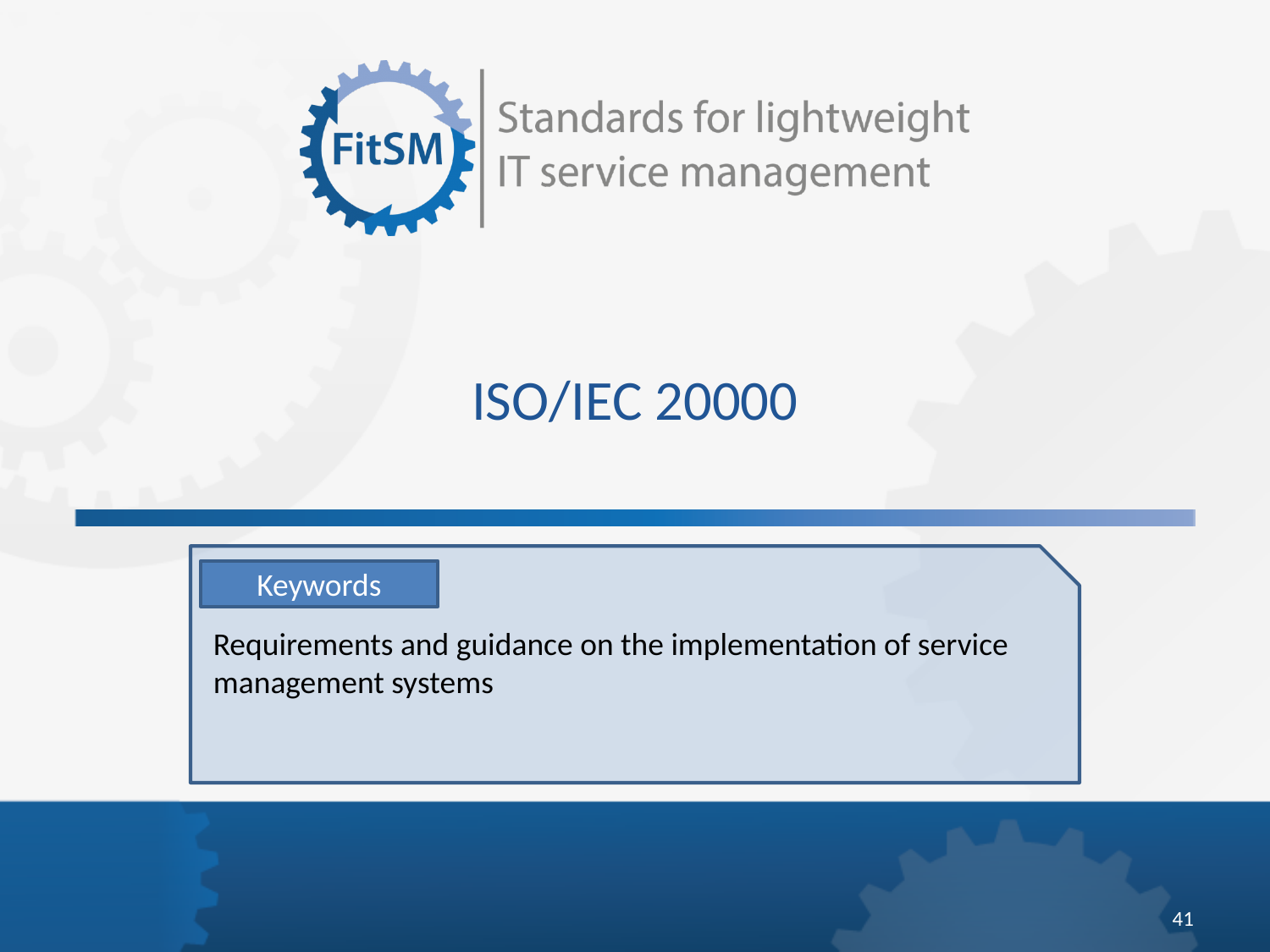

ISO/IEC 20000

Keywords
Requirements and guidance on the implementation of service management systems
41